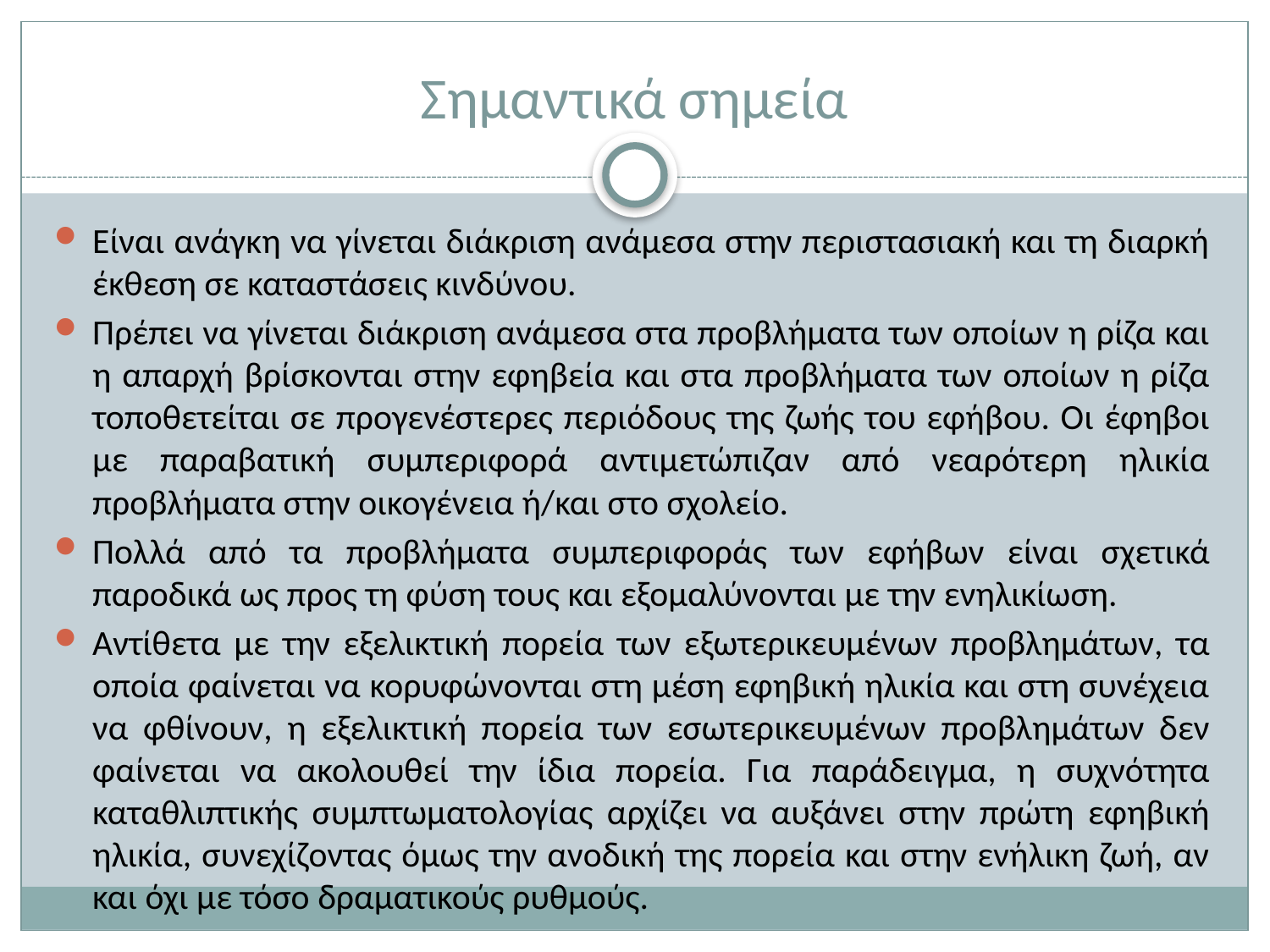

# Σημαντικά σημεία
Είναι ανάγκη να γίνεται διάκριση ανάμεσα στην περιστασιακή και τη διαρκή έκθεση σε καταστάσεις κινδύνου.
Πρέπει να γίνεται διάκριση ανάμεσα στα προβλήματα των οποίων η ρίζα και η απαρχή βρίσκονται στην εφηβεία και στα προβλήματα των οποίων η ρίζα τοποθετείται σε προγενέστερες περιόδους της ζωής του εφήβου. Οι έφηβοι με παραβατική συμπεριφορά αντιμετώπιζαν από νεαρότερη ηλικία προβλήματα στην οικογένεια ή/και στο σχολείο.
Πολλά από τα προβλήματα συμπεριφοράς των εφήβων είναι σχετικά παροδικά ως προς τη φύση τους και εξομαλύνονται με την ενηλικίωση.
Αντίθετα με την εξελικτική πορεία των εξωτερικευμένων προβλημάτων, τα οποία φαίνεται να κορυφώνονται στη μέση εφηβική ηλικία και στη συνέχεια να φθίνουν, η εξελικτική πορεία των εσωτερικευμένων προβλημάτων δεν φαίνεται να ακολουθεί την ίδια πορεία. Για παράδειγμα, η συχνότητα καταθλιπτικής συμπτωματολογίας αρχίζει να αυξάνει στην πρώτη εφηβική ηλικία, συνεχίζοντας όμως την ανοδική της πορεία και στην ενήλικη ζωή, αν και όχι με τόσο δραματικούς ρυθμούς.